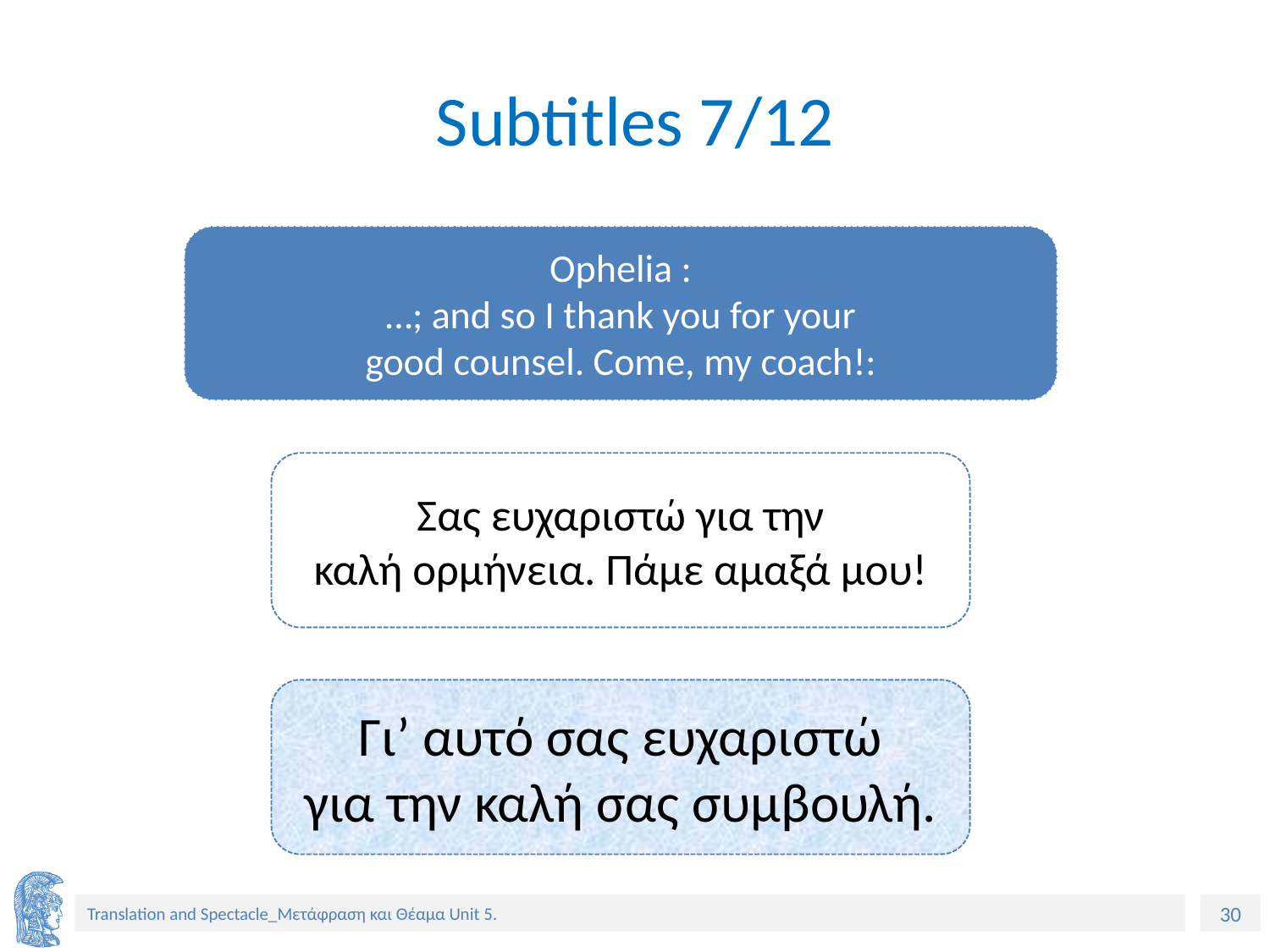

# Subtitles 7/12
Ophelia :
…; and so I thank you for your
good counsel. Come, my coach!:
Σας ευχαριστώ για την
καλή ορμήνεια. Πάμε αμαξά μου!
Γι’ αυτό σας ευχαριστώ
για την καλή σας συμβουλή.